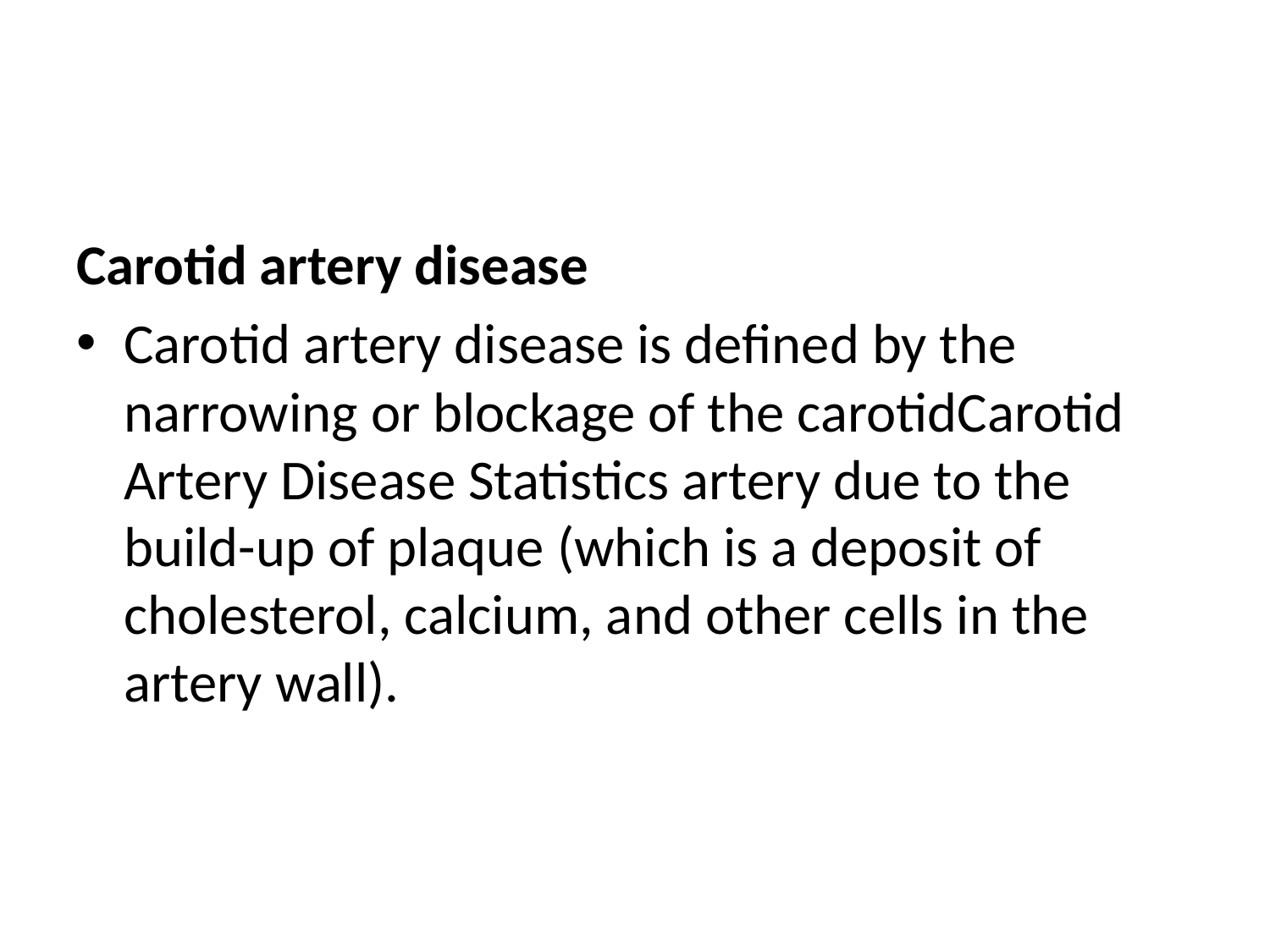

#
Carotid artery disease
Carotid artery disease is defined by the narrowing or blockage of the carotidCarotid Artery Disease Statistics artery due to the build-up of plaque (which is a deposit of cholesterol, calcium, and other cells in the artery wall).